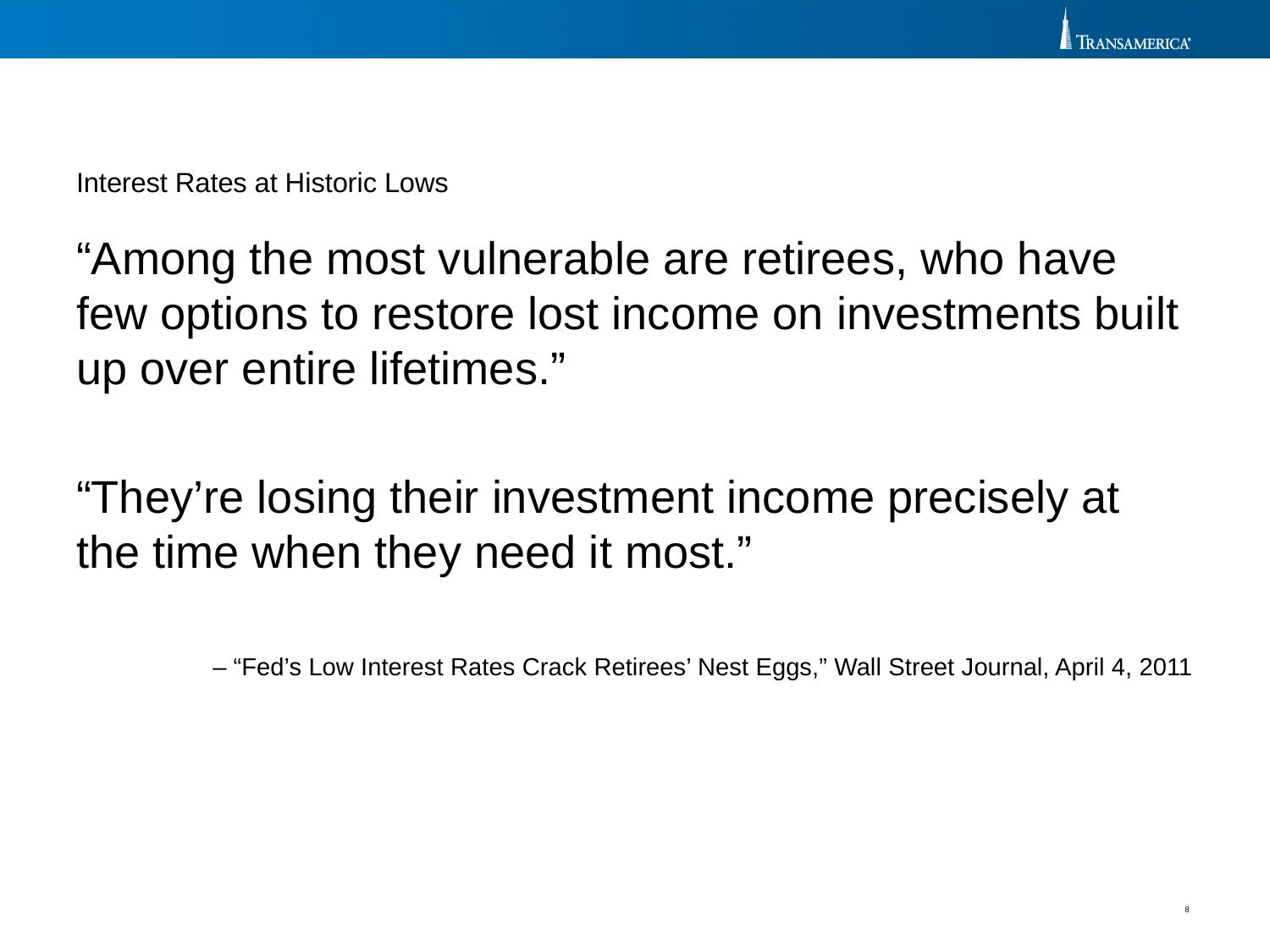

Interest Rates at Historic Lows

“Among the most vulnerable are retirees, who have few options to restore lost income on investments built up over entire lifetimes.”

“They’re losing their investment income precisely at the time when they need it most.”

– “Fed’s Low Interest Rates Crack Retirees’ Nest Eggs,” Wall Street Journal, April 4, 2011